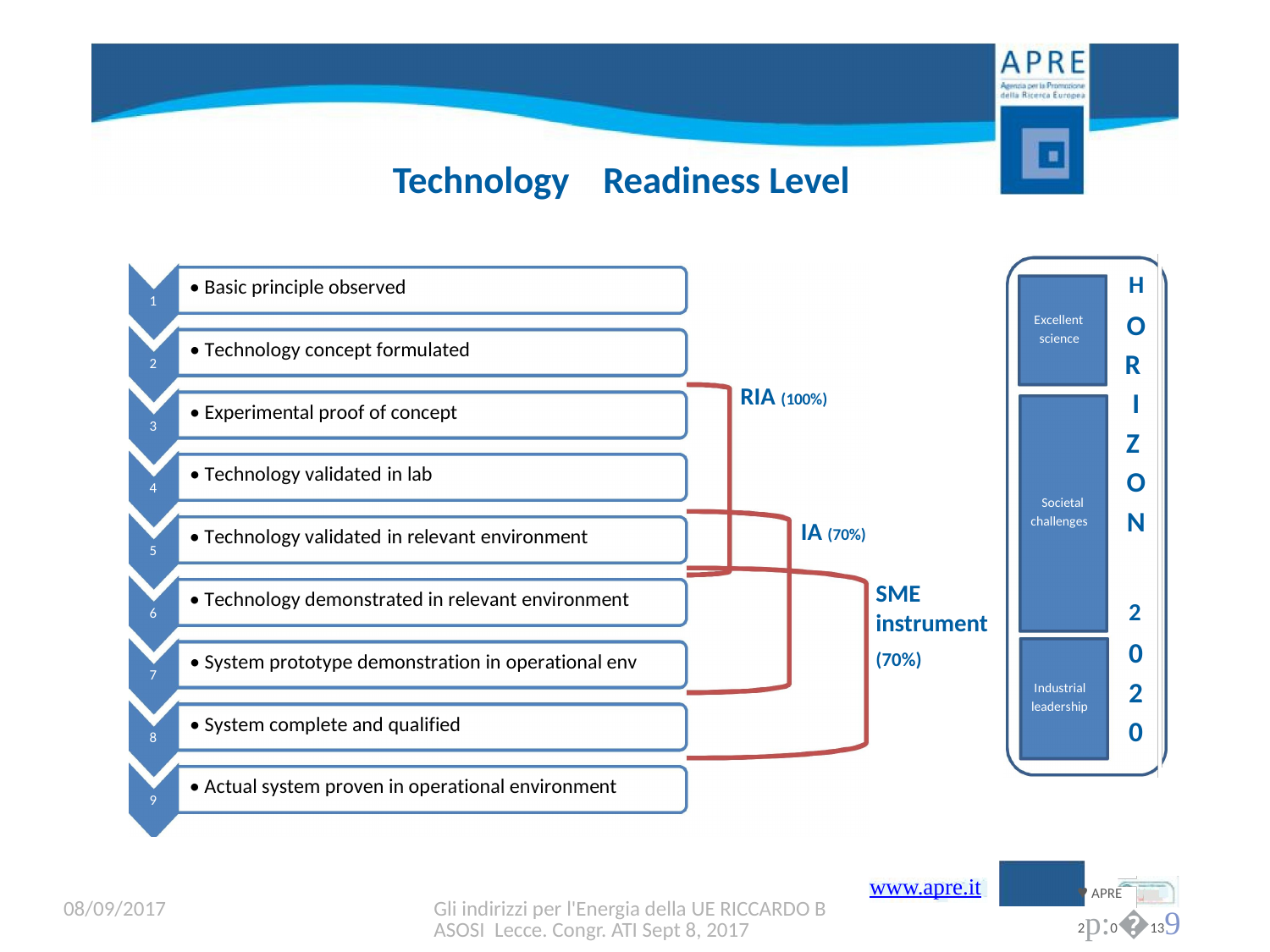

Technology
Readiness Level

H
O
R
I
Z
O
N
• Basic principle observed
1
Excellent
science
• Technology concept formulated
2
RIA (100%)
• Experimental proof of concept
3
• Technology validated in lab
4
Societal
challenges
IA (70%)
• Technology validated in relevant environment
5
SME
instrument
(70%)
• Technology demonstrated in relevant environment
2
0
2
0
6
• System prototype demonstration in operational env
7
Industrial
leadership
• System complete and qualified
8
• Actual system proven in operational environment
9

♥ APRE 2p:0�1391
www.apre.it

08/09/2017
Gli indirizzi per l'Energia della UE RICCARDO BASOSI  Lecce. Congr. ATI Sept 8, 2017